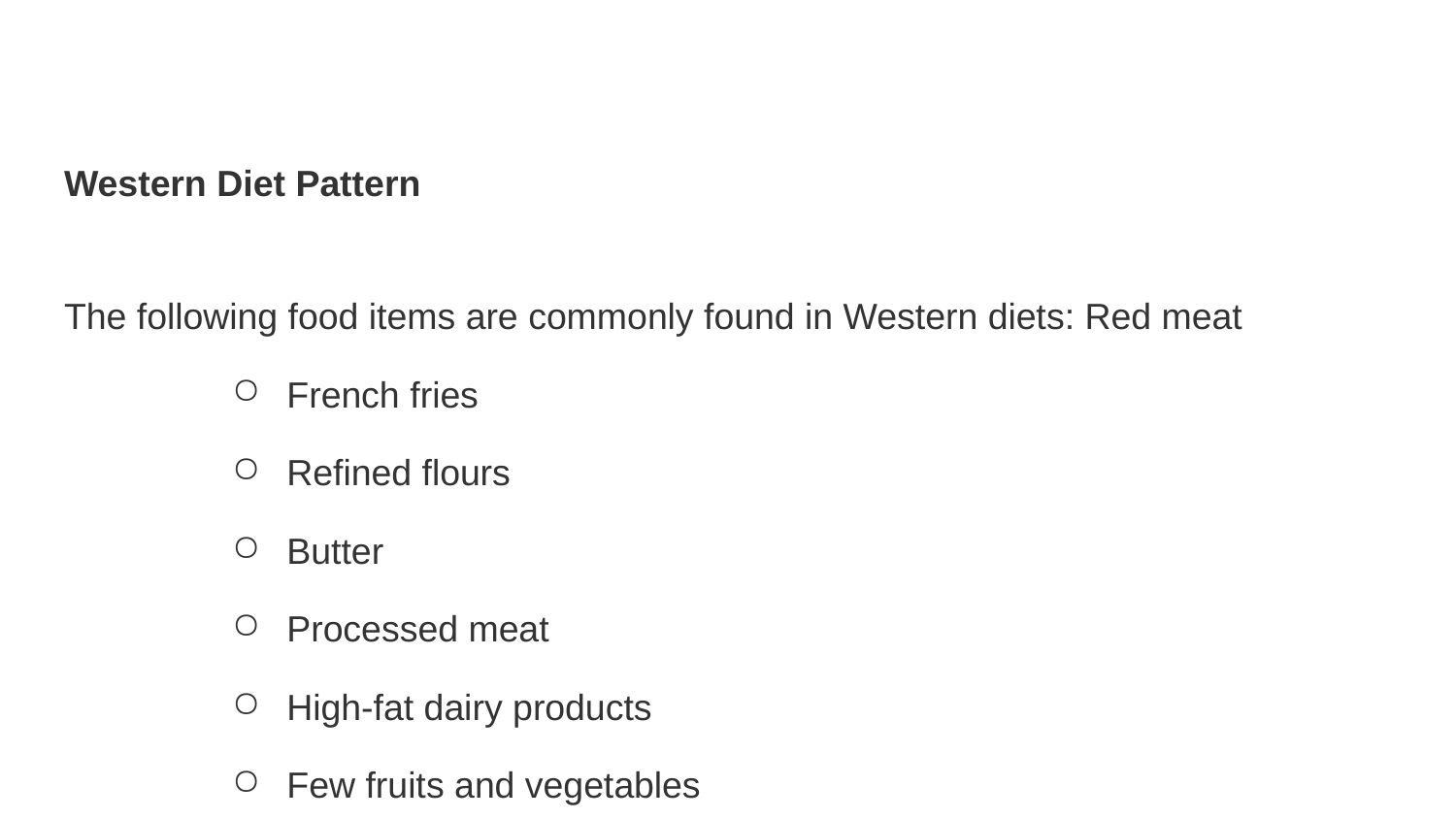

#
Western Diet Pattern
The following food items are commonly found in Western diets: Red meat
French fries
Refined flours
Butter
Processed meat
High-fat dairy products
Few fruits and vegetables
Sweets and desserts